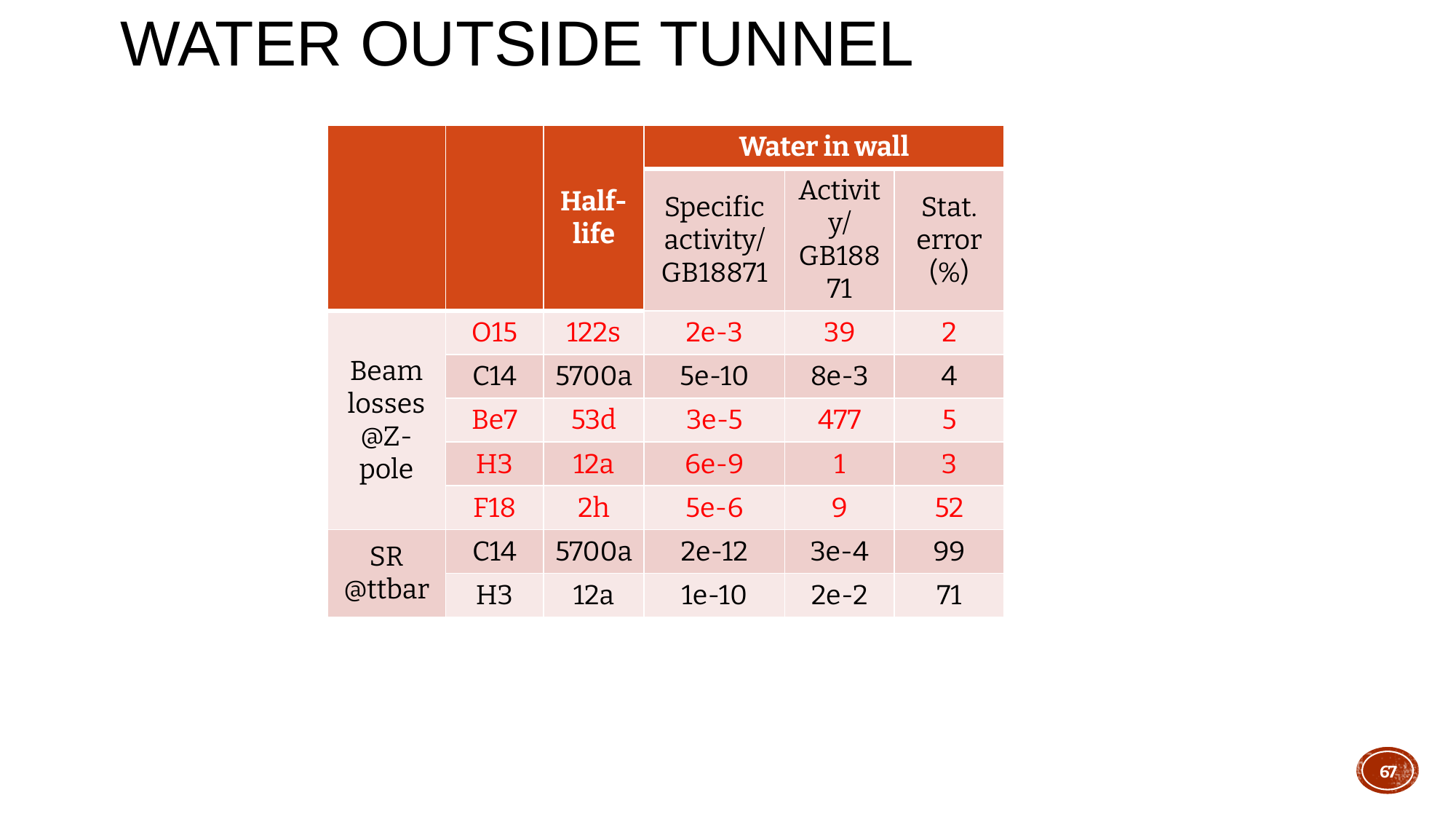

# Water outside tunnel

|  |  | Half-life | Water in wall |  |  |
| --- | --- | --- | --- | --- | --- |
|  |  |  | Specific activity/GB18871 | Activity/GB18871 | Stat. error (%) |
| Beam losses @Z-pole | O15 | 122s | 2e-3 | 39 | 2 |
|  | C14 | 5700a | 5e-10 | 8e-3 | 4 |
|  | Be7 | 53d | 3e-5 | 477 | 5 |
|  | H3 | 12a | 6e-9 | 1 | 3 |
|  | F18 | 2h | 5e-6 | 9 | 52 |
| SR @ttbar | C14 | 5700a | 2e-12 | 3e-4 | 99 |
|  | H3 | 12a | 1e-10 | 2e-2 | 71 |
67